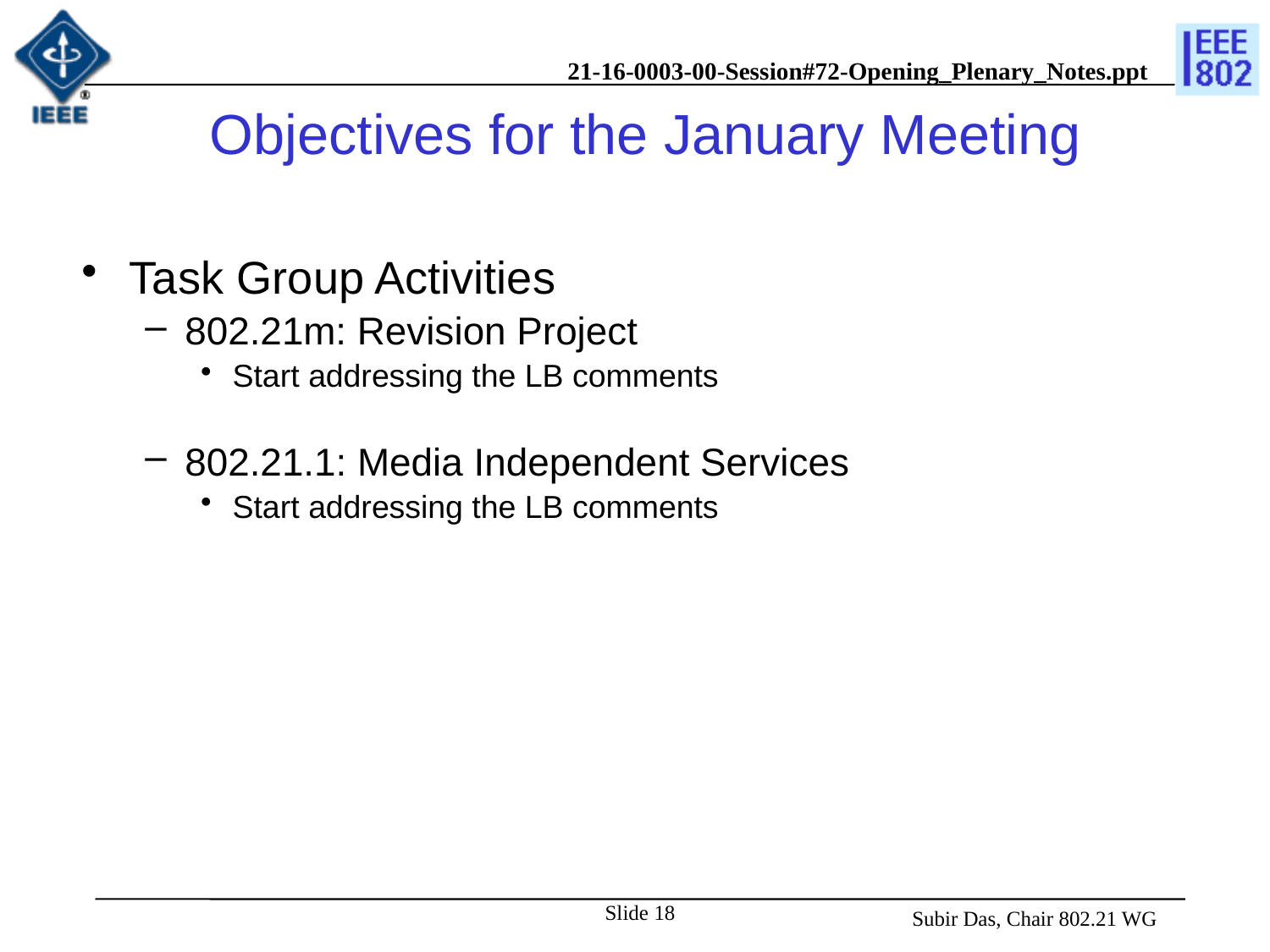

# Objectives for the January Meeting

Task Group Activities
802.21m: Revision Project
Start addressing the LB comments

802.21.1: Media Independent Services
Start addressing the LB comments

Slide 18
  Subir Das, Chair 802.21 WG